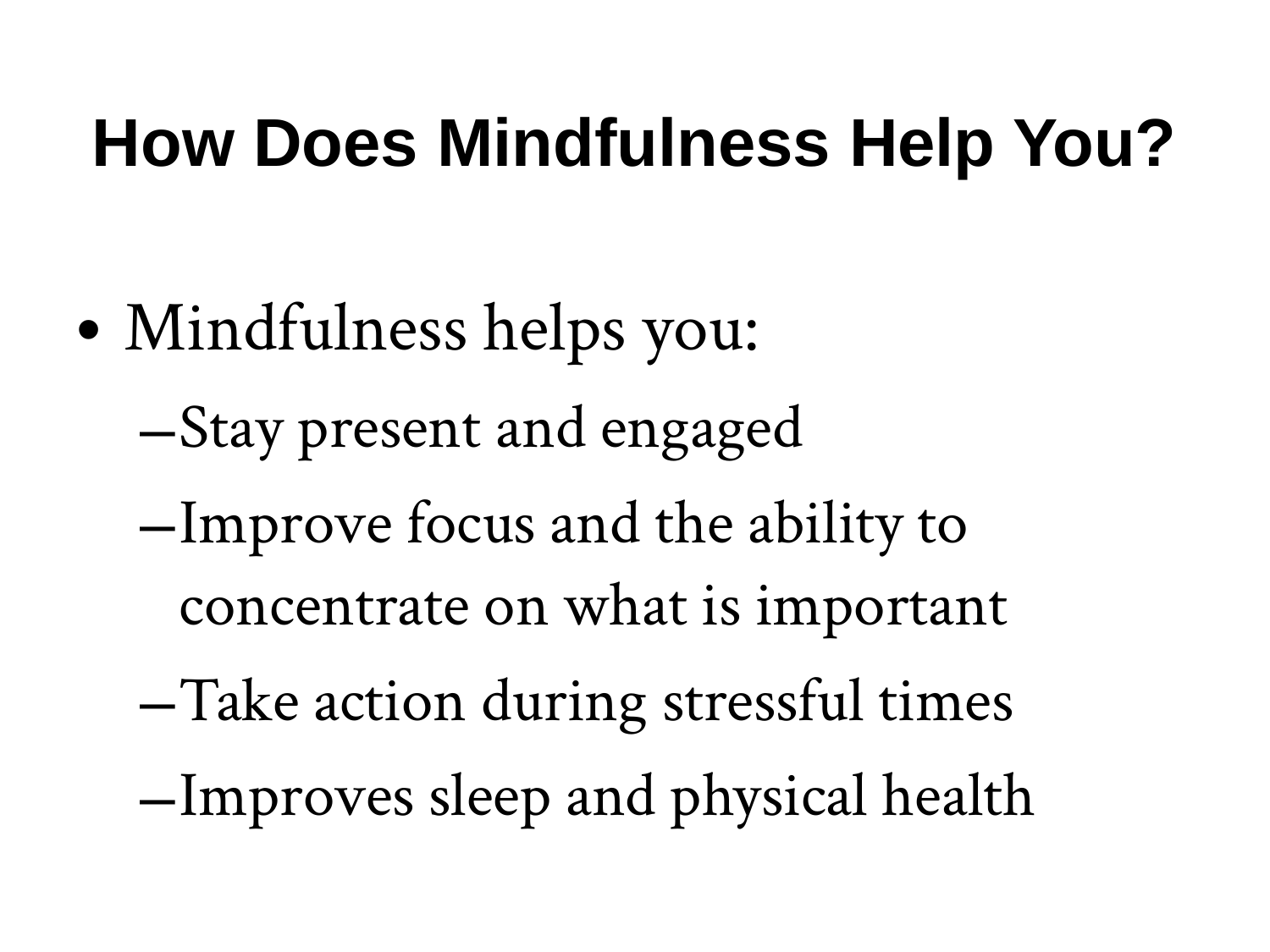

# How Does Mindfulness Help You?
Mindfulness helps you:
Stay present and engaged
Improve focus and the ability to concentrate on what is important
Take action during stressful times
Improves sleep and physical health